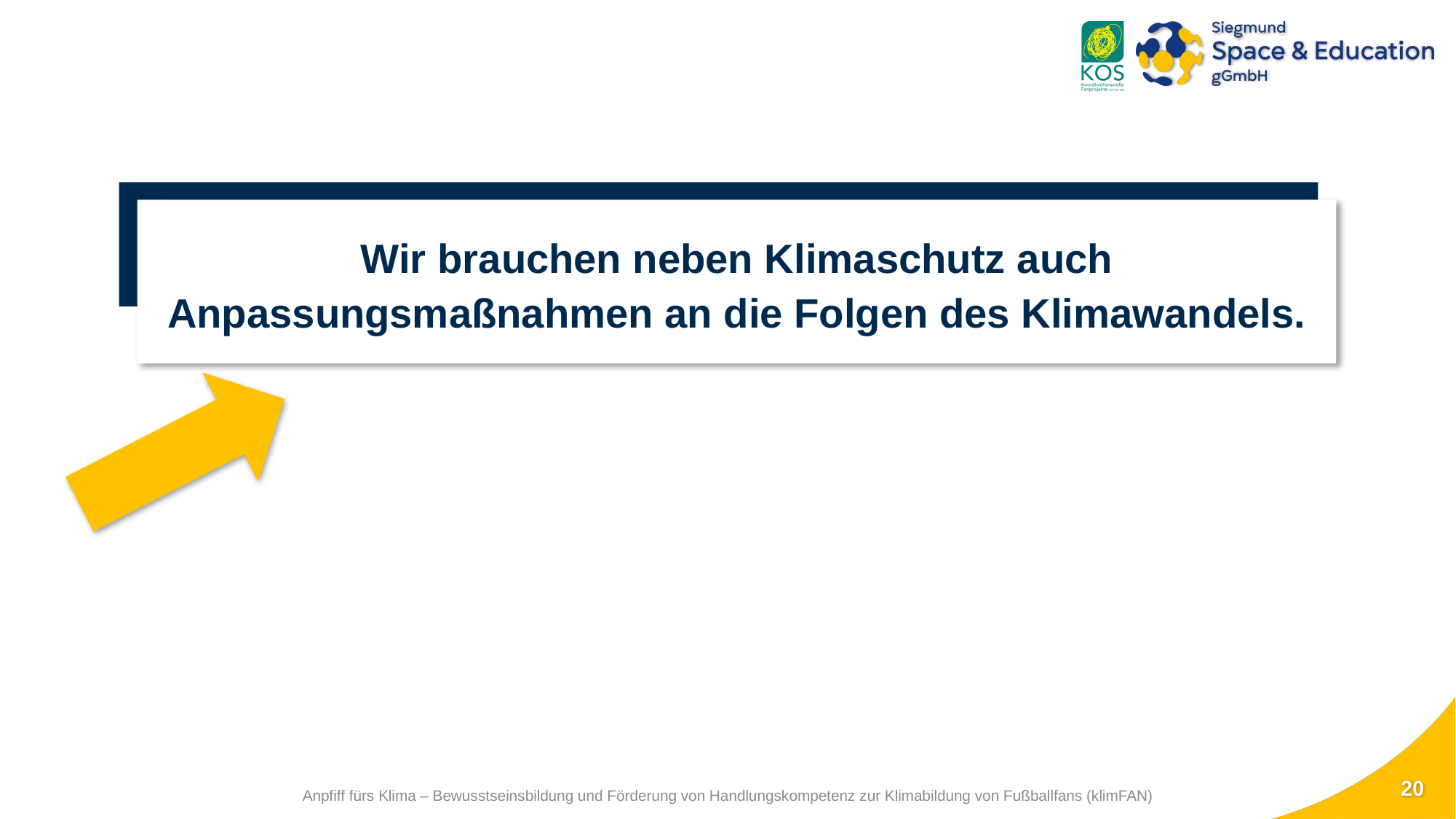

# Klimaschutz & Klimaanpassung

Wir brauchen neben Klimaschutz auch
Anpassungsmaßnahmen an die Folgen des Klimawandels.

20
Anpfiff fürs Klima – Bewusstseinsbildung und Förderung von Handlungskompetenz zur Klimabildung von Fußballfans (klimFAN)